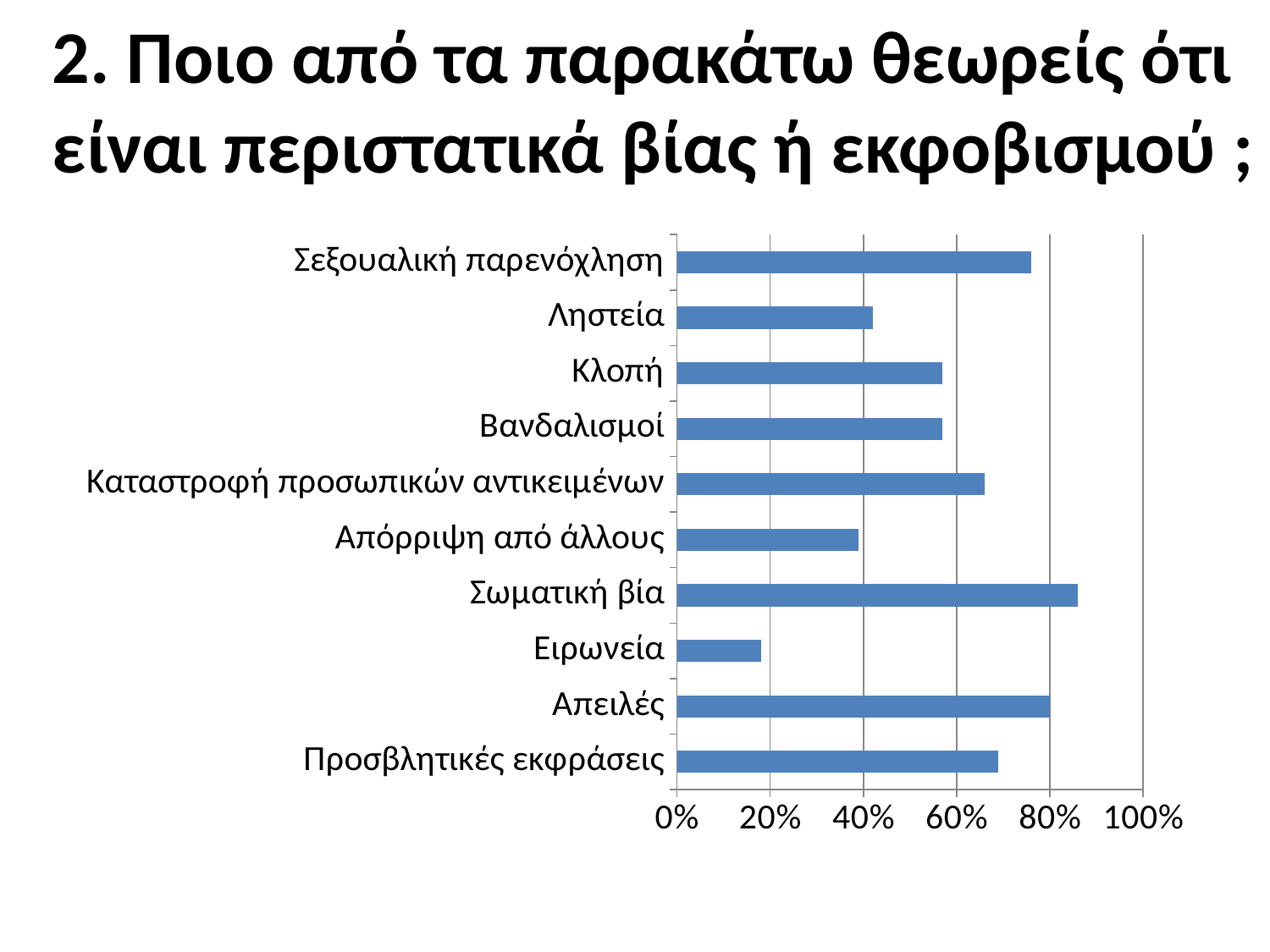

# 2. Ποιο από τα παρακάτω θεωρείς ότι είναι περιστατικά βίας ή εκφοβισμού ;

### Chart

| Category |  |
|---|---|
| Προσβλητικές εκφράσεις | 0.6900000000000005 |
| Απειλές | 0.8 |
| Ειρωνεία | 0.18000000000000013 |
| Σωματική βία | 0.8600000000000005 |
| Απόρριψη από άλλους | 0.39000000000000035 |
| Καταστροφή προσωπικών αντικειμένων | 0.6600000000000008 |
| Βανδαλισμοί | 0.57 |
| Κλοπή | 0.57 |
| Ληστεία | 0.42000000000000026 |
| Σεξουαλική παρενόχληση | 0.7600000000000006 |